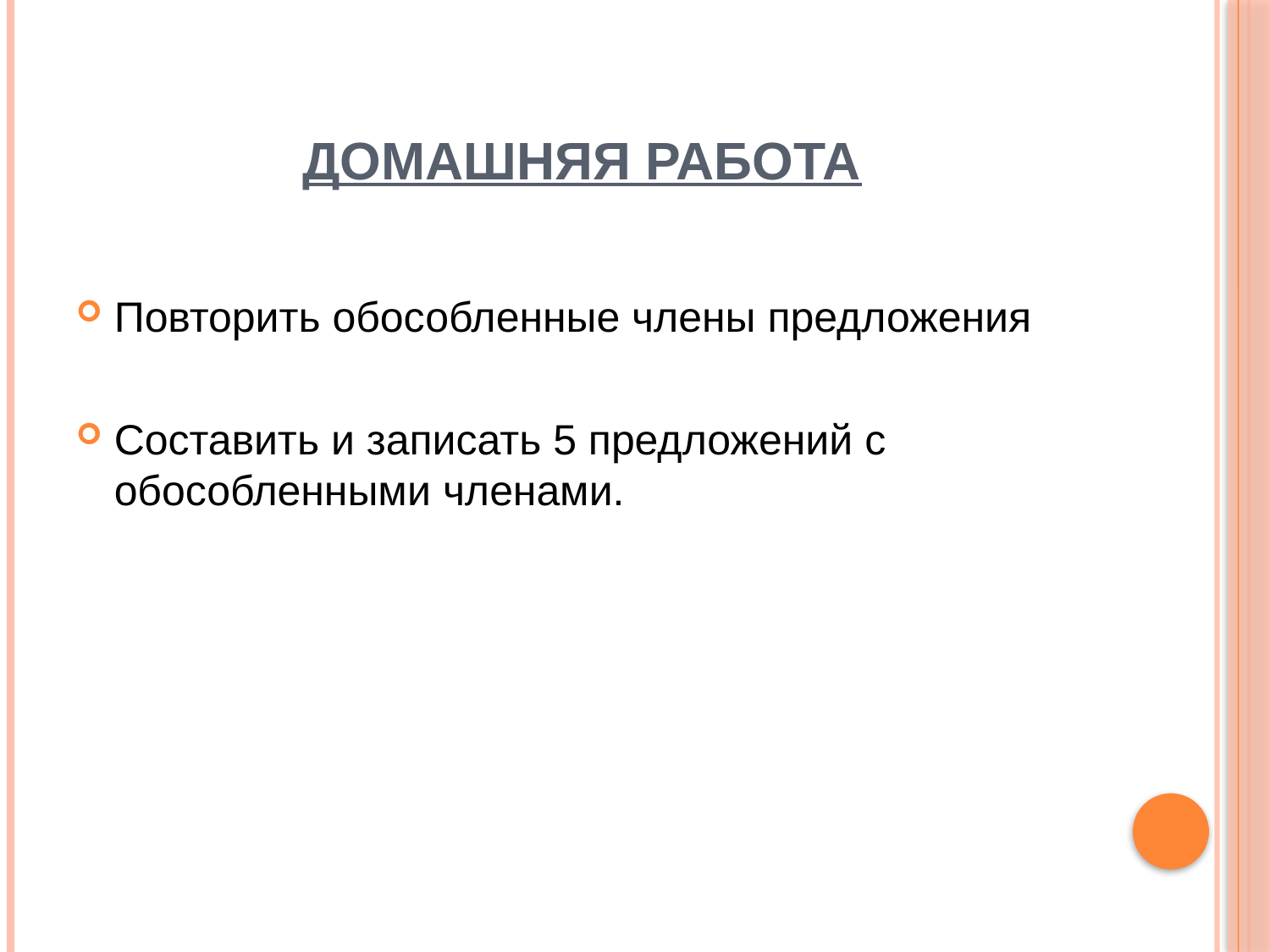

# Домашняя работа

Повторить обособленные члены предложения

Составить и записать 5 предложений с обособленными членами.